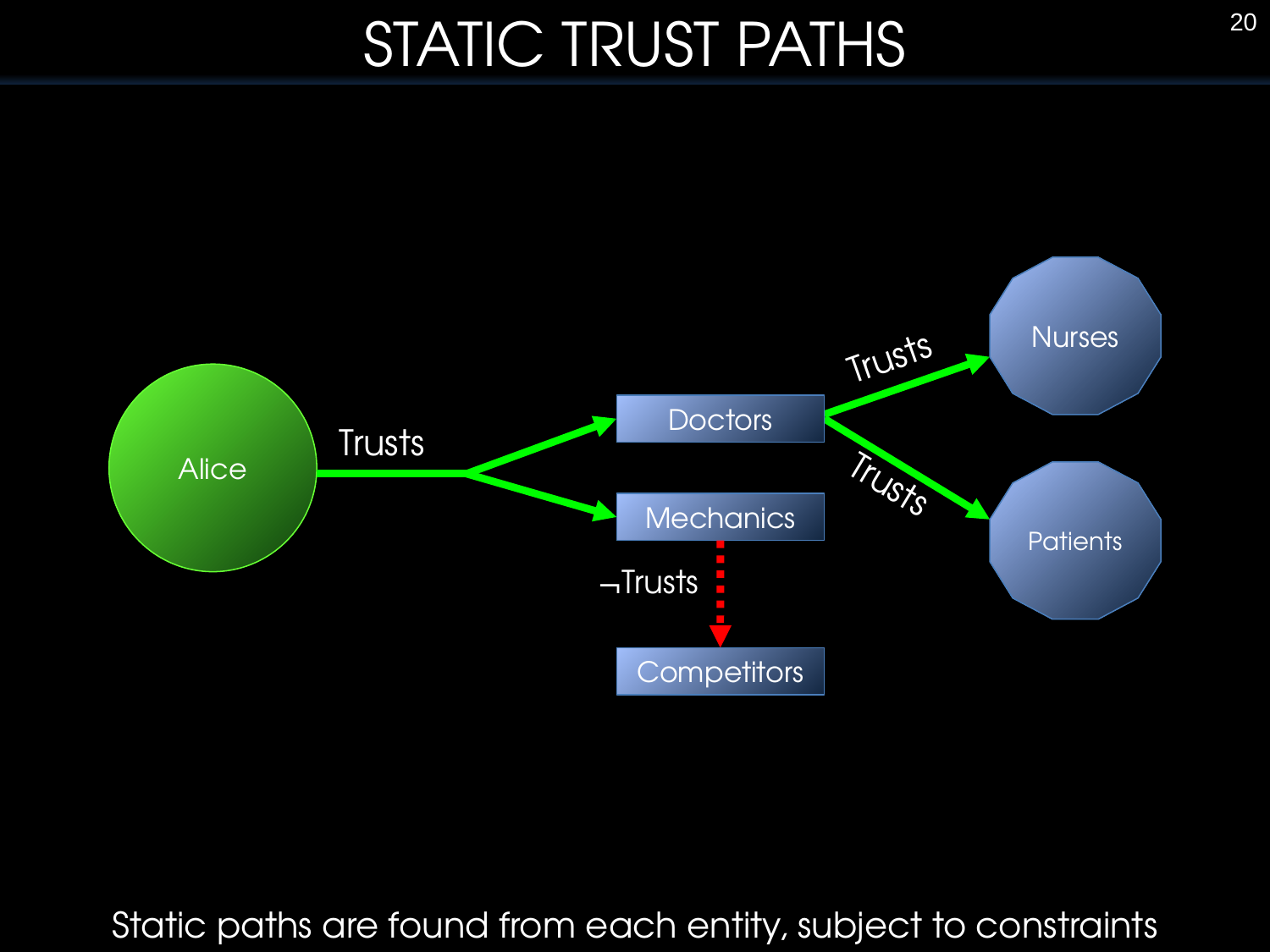

Static Trust Paths
20
Nurses
Trusts
Alice
Doctors
Mechanics
Trusts
Trusts
Patients
¬Trusts
Competitors
Static paths are found from each entity, subject to constraints